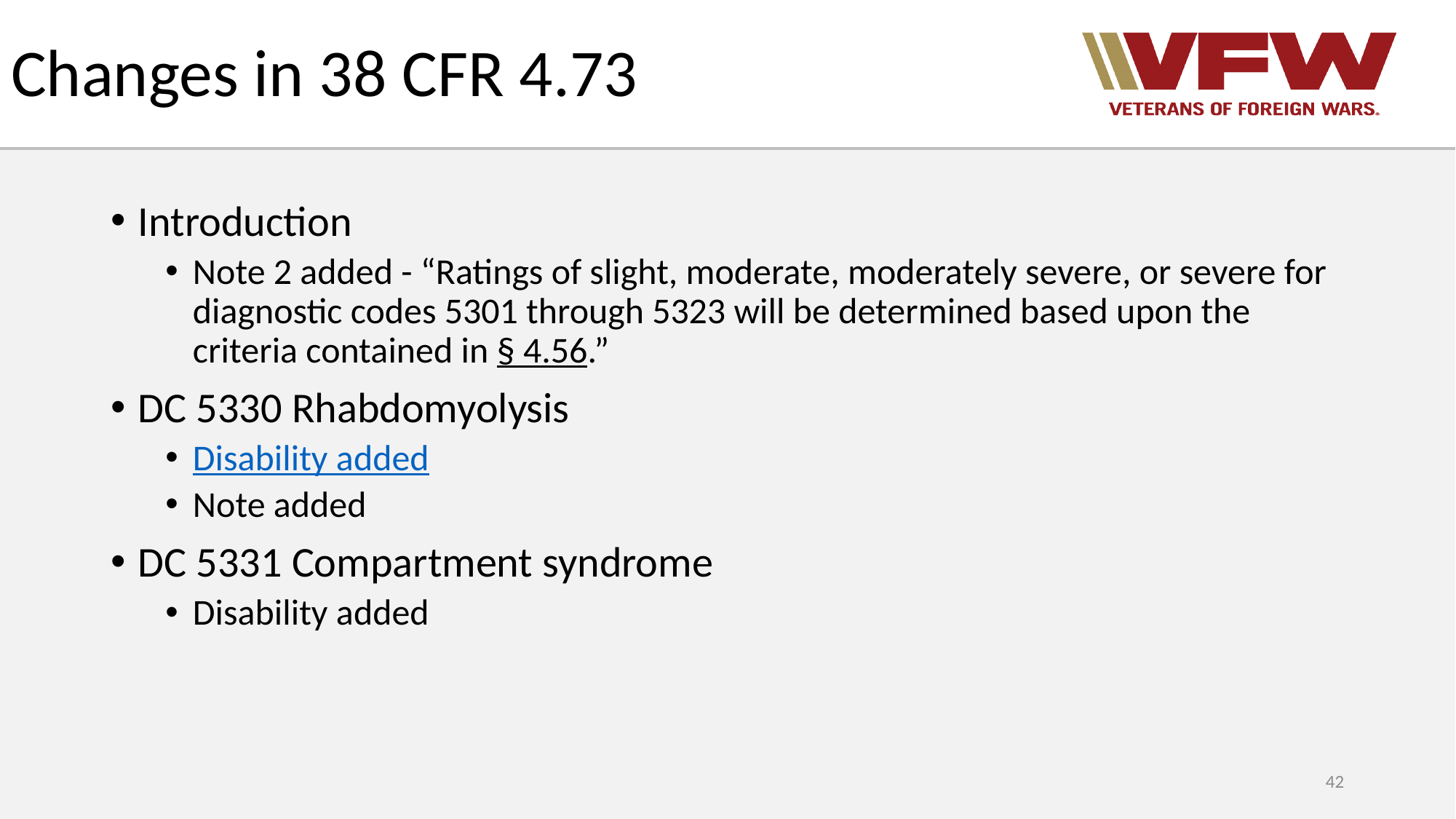

# Changes in 38 CFR 4.73
Introduction
Note 2 added - “Ratings of slight, moderate, moderately severe, or severe for diagnostic codes 5301 through 5323 will be determined based upon the criteria contained in § 4.56.”
DC 5330 Rhabdomyolysis
Disability added
Note added
DC 5331 Compartment syndrome
Disability added
42